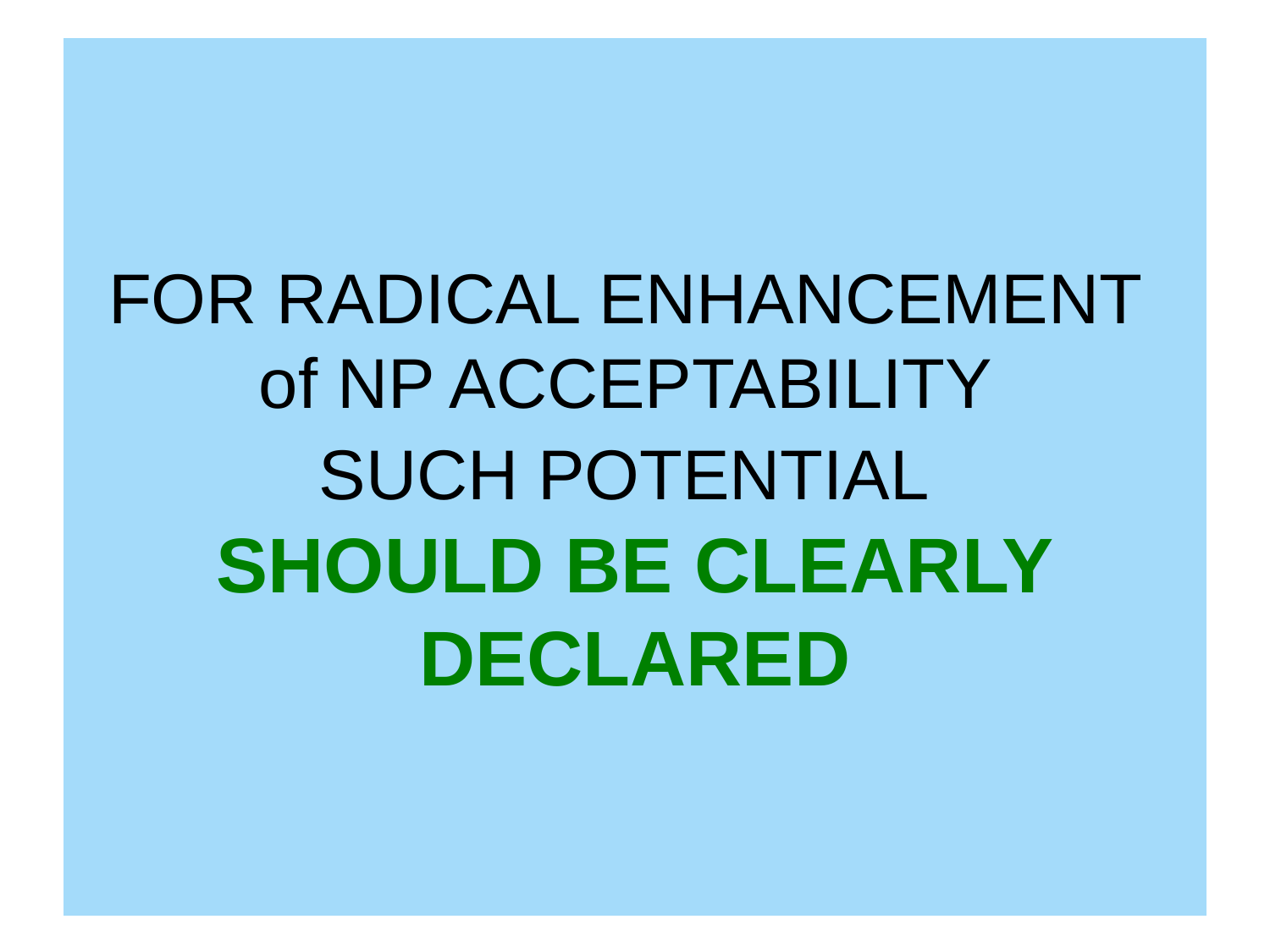

# FOR RADICAL ENHANCEMENT of NP ACCEPTABILITY SUCH POTENTIAL SHOULD BE CLEARLY DECLARED